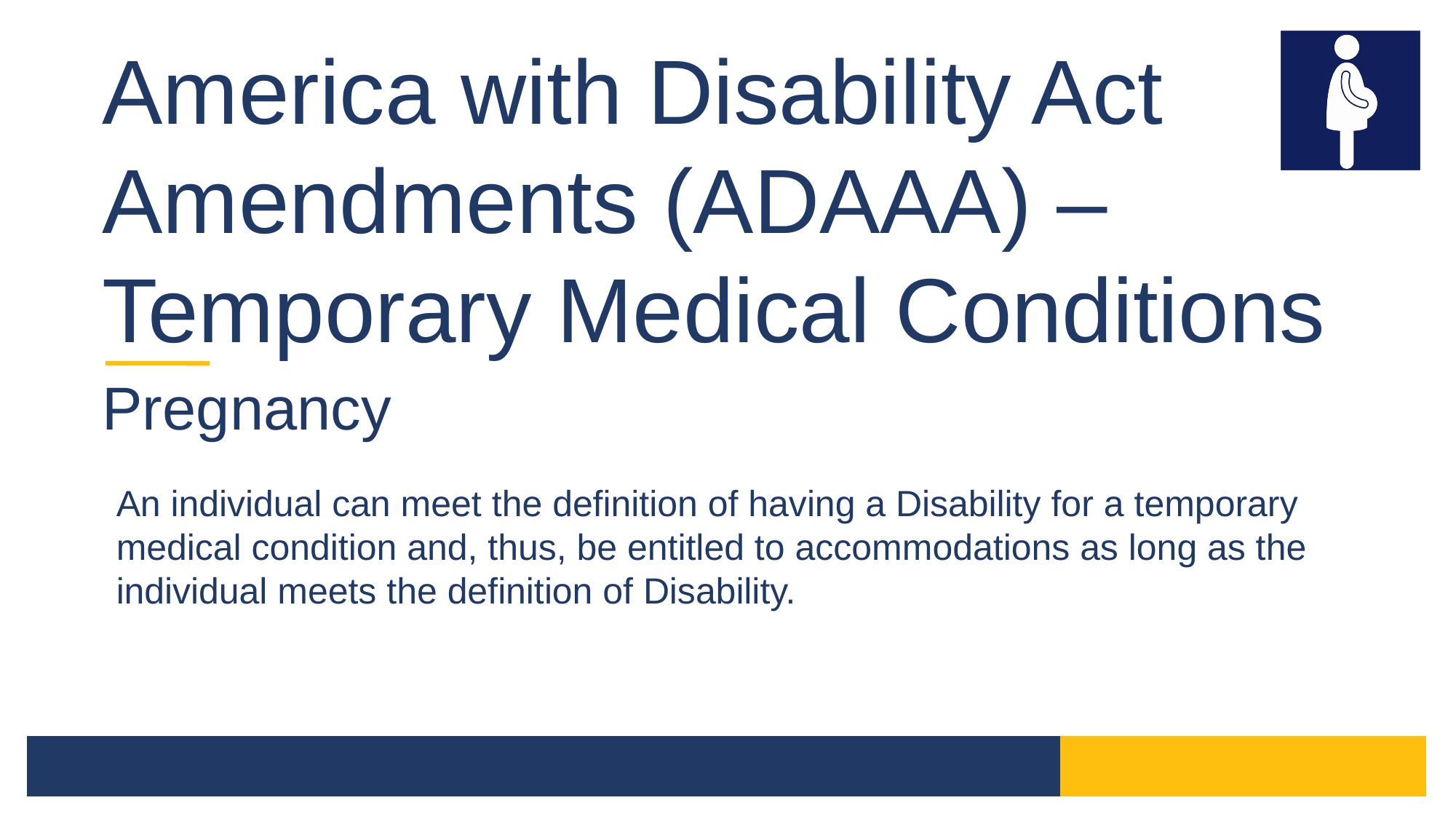

America with Disability Act Amendments (ADAAA) – Temporary Medical Conditions

Pregnancy
An individual can meet the definition of having a Disability for a temporary medical condition and, thus, be entitled to accommodations as long as the individual meets the definition of Disability.